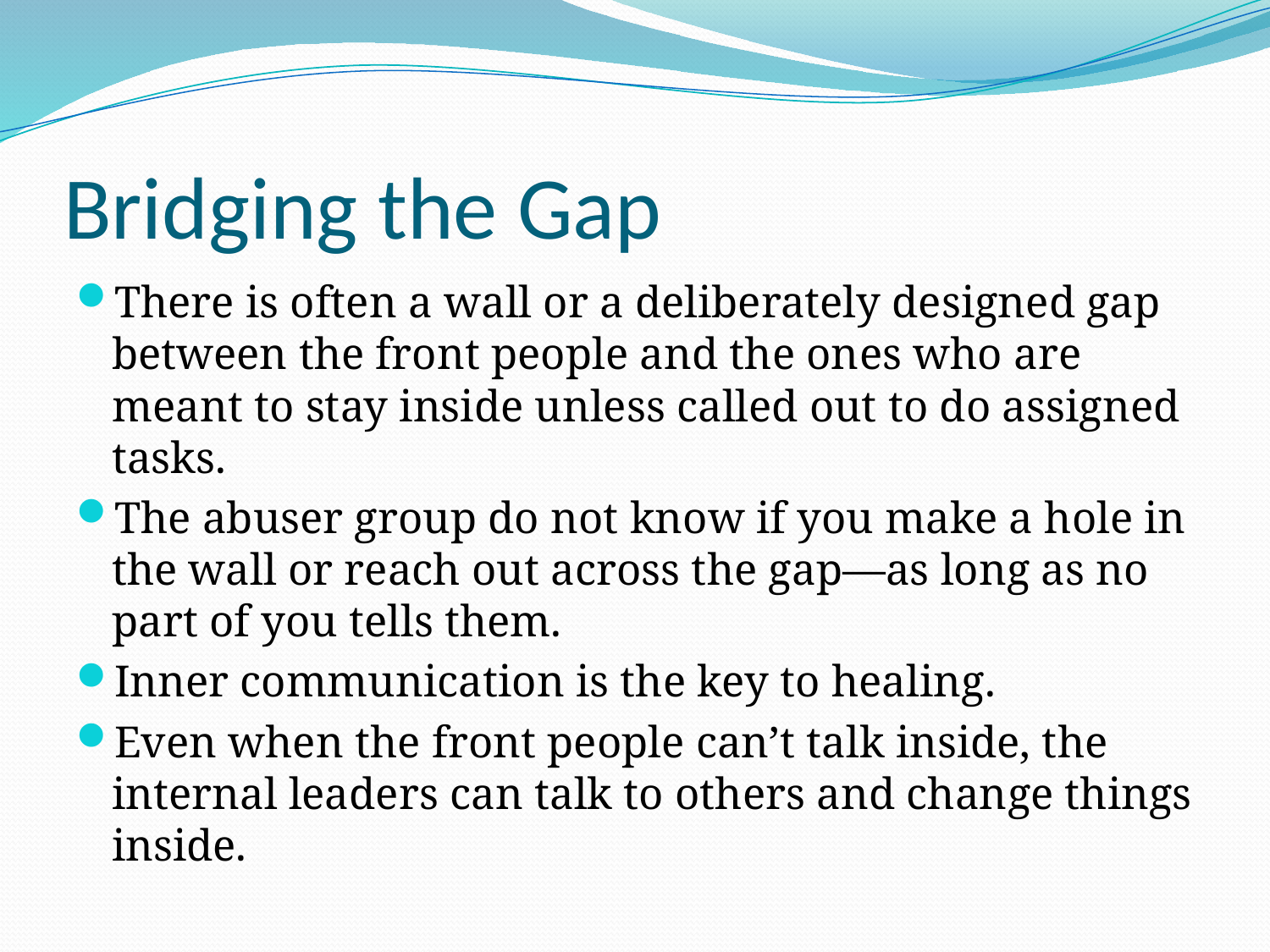

# Bridging the Gap
There is often a wall or a deliberately designed gap between the front people and the ones who are meant to stay inside unless called out to do assigned tasks.
The abuser group do not know if you make a hole in the wall or reach out across the gap—as long as no part of you tells them.
Inner communication is the key to healing.
Even when the front people can’t talk inside, the internal leaders can talk to others and change things inside.